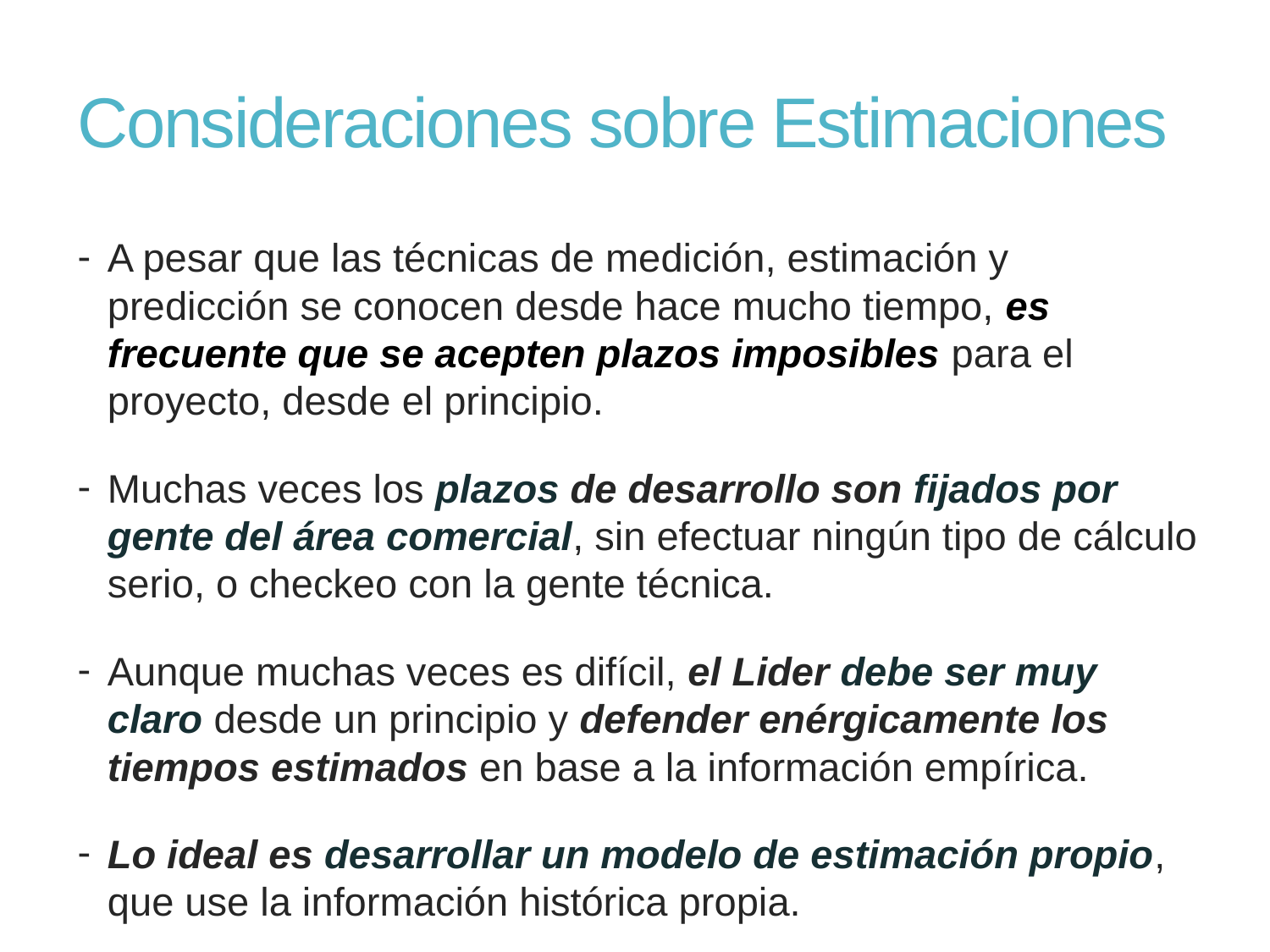

# Consideraciones sobre Estimaciones
A pesar que las técnicas de medición, estimación y predicción se conocen desde hace mucho tiempo, es frecuente que se acepten plazos imposibles para el proyecto, desde el principio.
Muchas veces los plazos de desarrollo son fijados por gente del área comercial, sin efectuar ningún tipo de cálculo serio, o checkeo con la gente técnica.
Aunque muchas veces es difícil, el Lider debe ser muy claro desde un principio y defender enérgicamente los tiempos estimados en base a la información empírica.
Lo ideal es desarrollar un modelo de estimación propio, que use la información histórica propia.
35